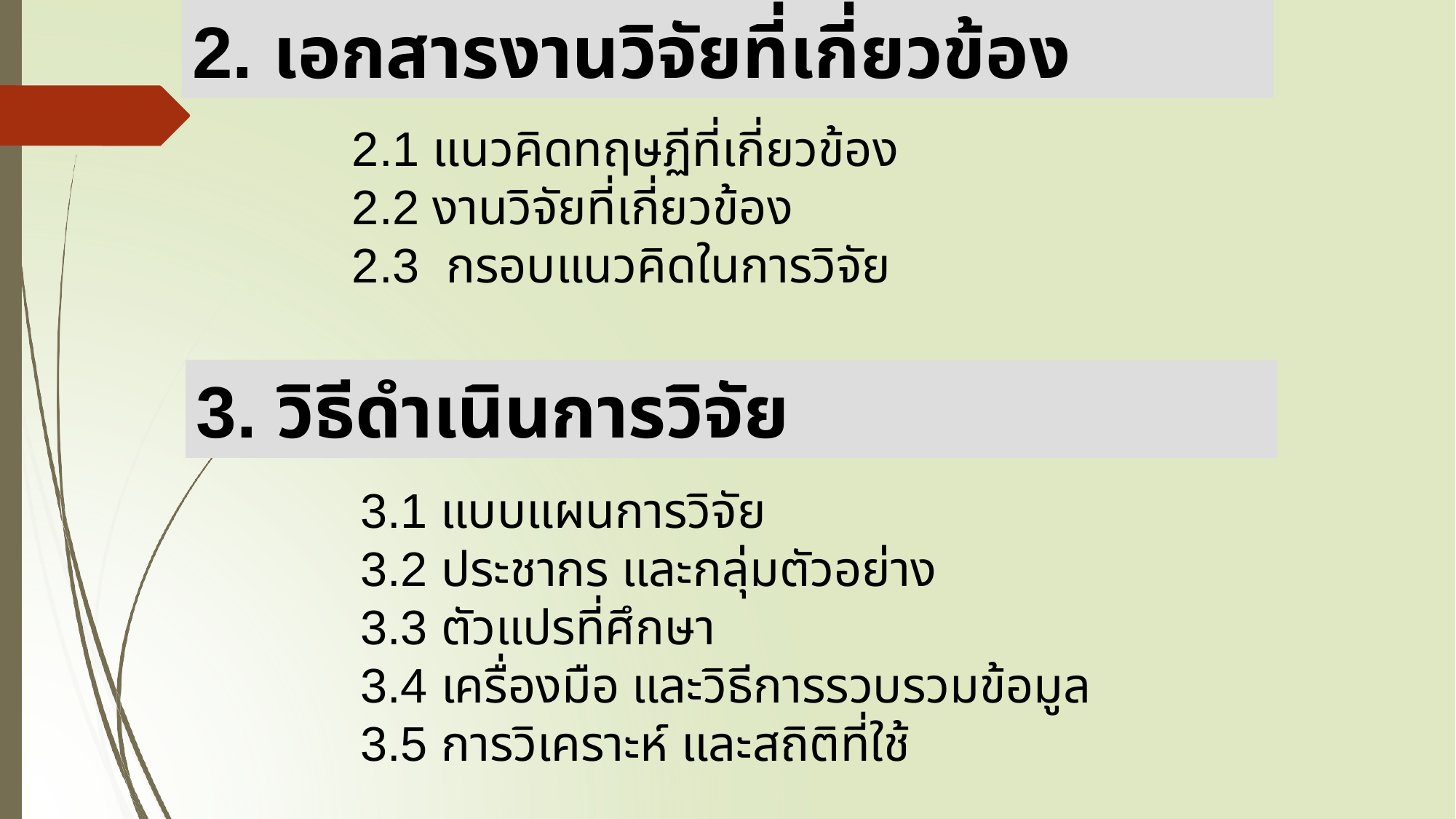

2. เอกสารงานวิจัยที่เกี่ยวข้อง
2.1 แนวคิดทฤษฏีที่เกี่ยวข้อง
2.2 งานวิจัยที่เกี่ยวข้อง
2.3  กรอบแนวคิดในการวิจัย
3. วิธีดำเนินการวิจัย
3.1 แบบแผนการวิจัย
3.2 ประชากร และกลุ่มตัวอย่าง
3.3 ตัวแปรที่ศึกษา
3.4 เครื่องมือ และวิธีการรวบรวมข้อมูล
3.5 การวิเคราะห์ และสถิติที่ใช้